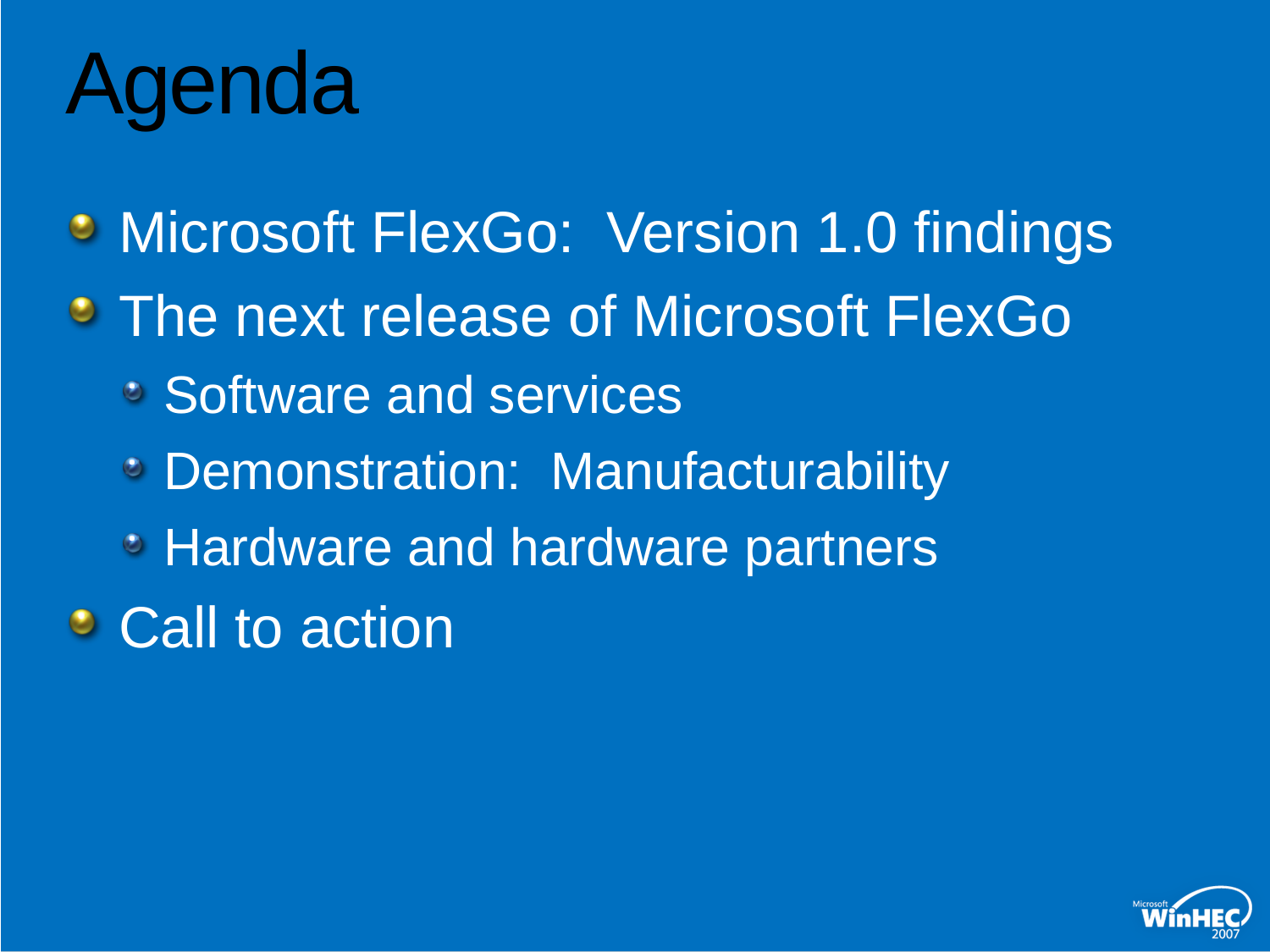

# Agenda
Microsoft FlexGo:  Version 1.0 findings
The next release of Microsoft FlexGo
Software and services
Demonstration:  Manufacturability
Hardware and hardware partners
Call to action